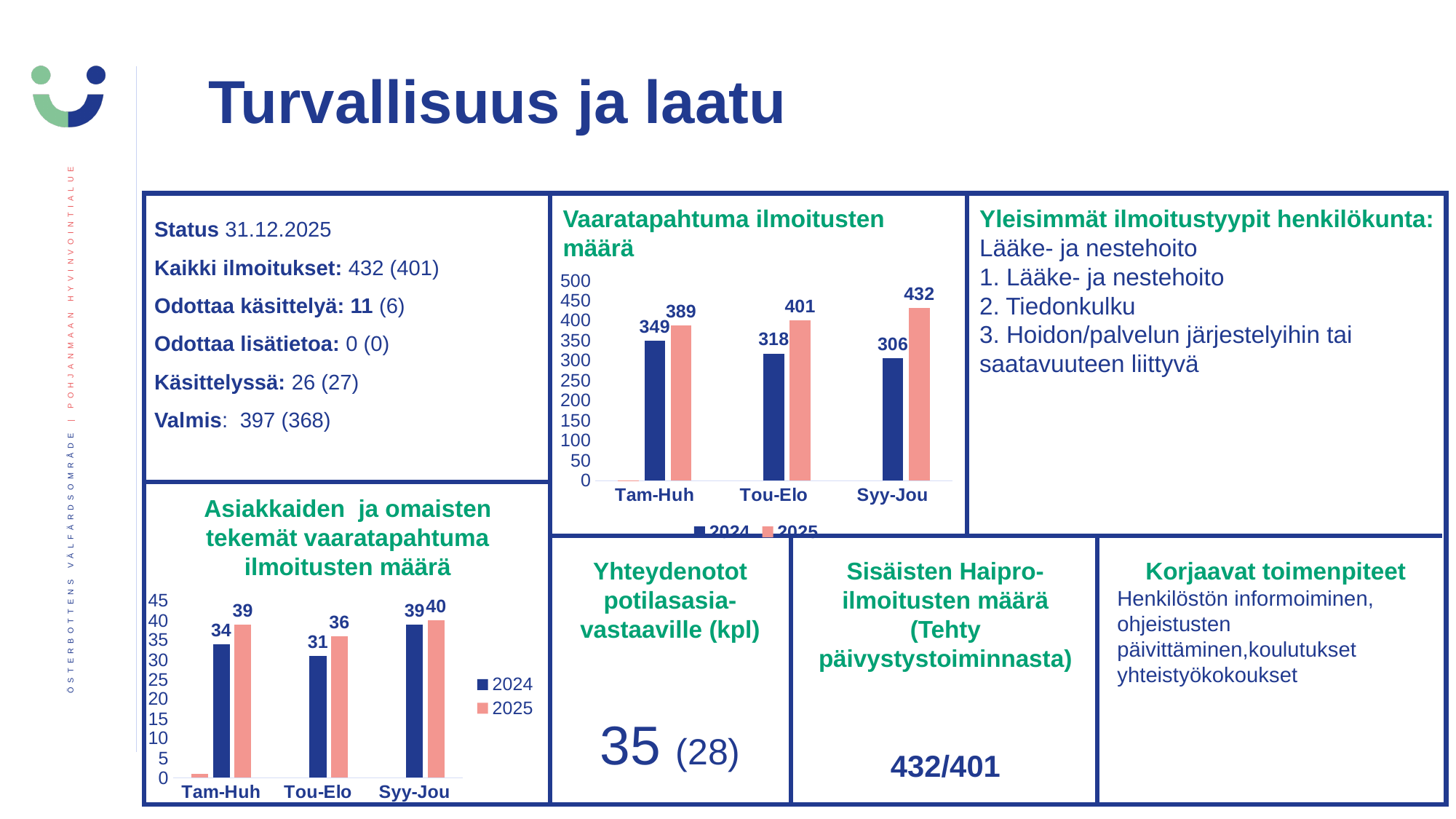

Turvallisuus ja laatu
Status 31.12.2025
Kaikki ilmoitukset: 432 (401)
Odottaa käsittelyä: 11 (6)
Odottaa lisätietoa: 0 (0)
Käsittelyssä: 26 (27)
Valmis:  397 (368)

Vaaratapahtuma ilmoitusten määrä
Yleisimmät ilmoitustyypit henkilökunta:
Lääke- ja nestehoito
1. Lääke- ja nestehoito
2. Tiedonkulku
3. Hoidon/palvelun järjestelyihin tai saatavuuteen liittyvä

[unsupported chart]

Asiakkaiden  ja omaisten tekemät vaaratapahtuma ilmoitusten määrä
Yhteydenotot potilasasia-vastaaville (kpl)
Sisäisten Haipro-ilmoitusten määrä (Tehty päivystystoiminnasta)
Korjaavat toimenpiteet
Henkilöstön informoiminen, ohjeistusten päivittäminen,koulutukset yhteistyökokoukset.

[unsupported chart]

432/401
35 (28)